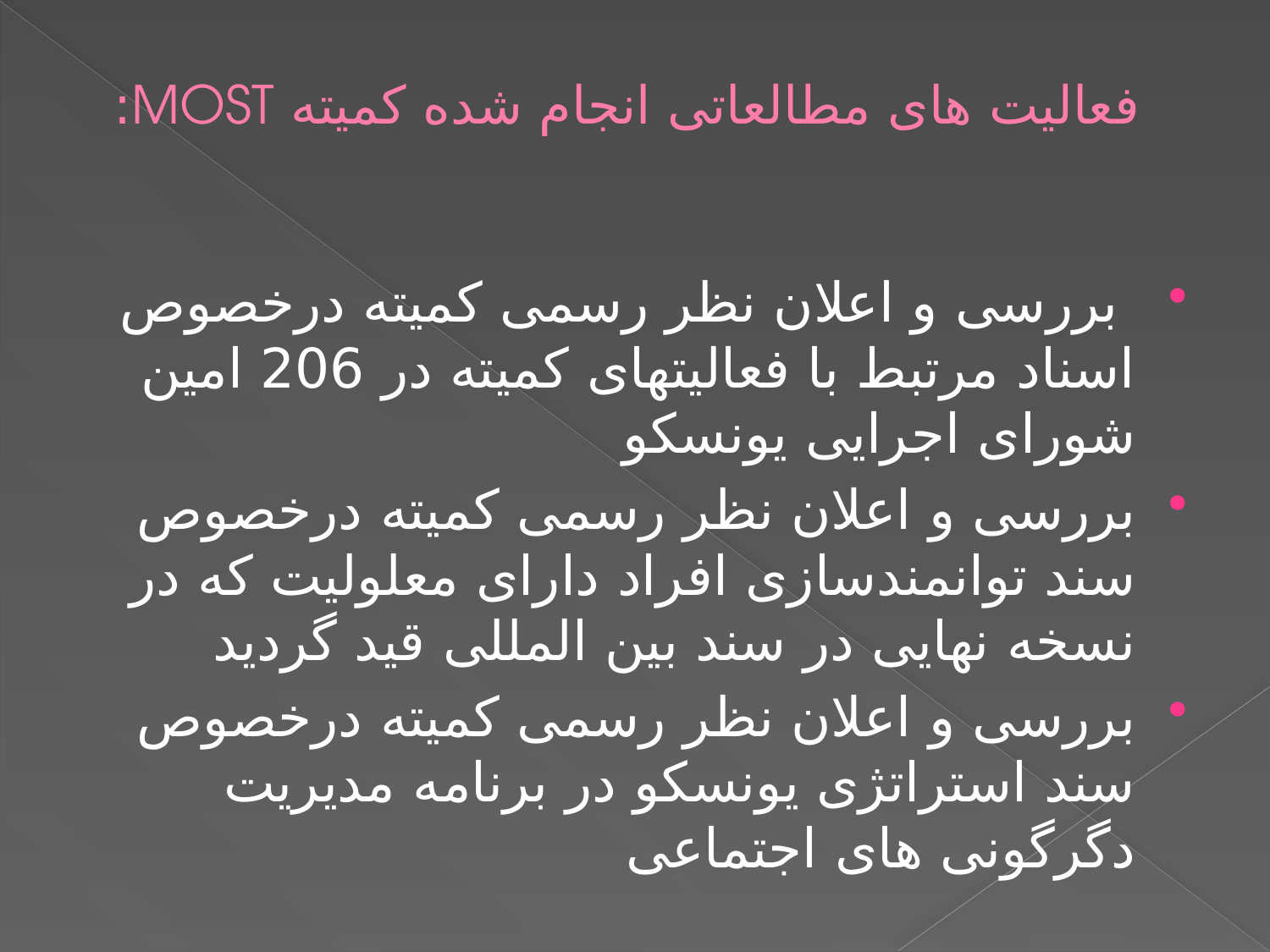

# فعالیت های مطالعاتی انجام شده کمیته MOST:
 بررسی و اعلان نظر رسمی کمیته درخصوص اسناد مرتبط با فعالیتهای کمیته در 206 امین شورای اجرایی یونسکو
بررسی و اعلان نظر رسمی کمیته درخصوص سند توانمندسازی افراد دارای معلولیت که در نسخه نهایی در سند بین المللی قید گردید
بررسی و اعلان نظر رسمی کمیته درخصوص سند استراتژی یونسکو در برنامه مدیریت دگرگونی های اجتماعی